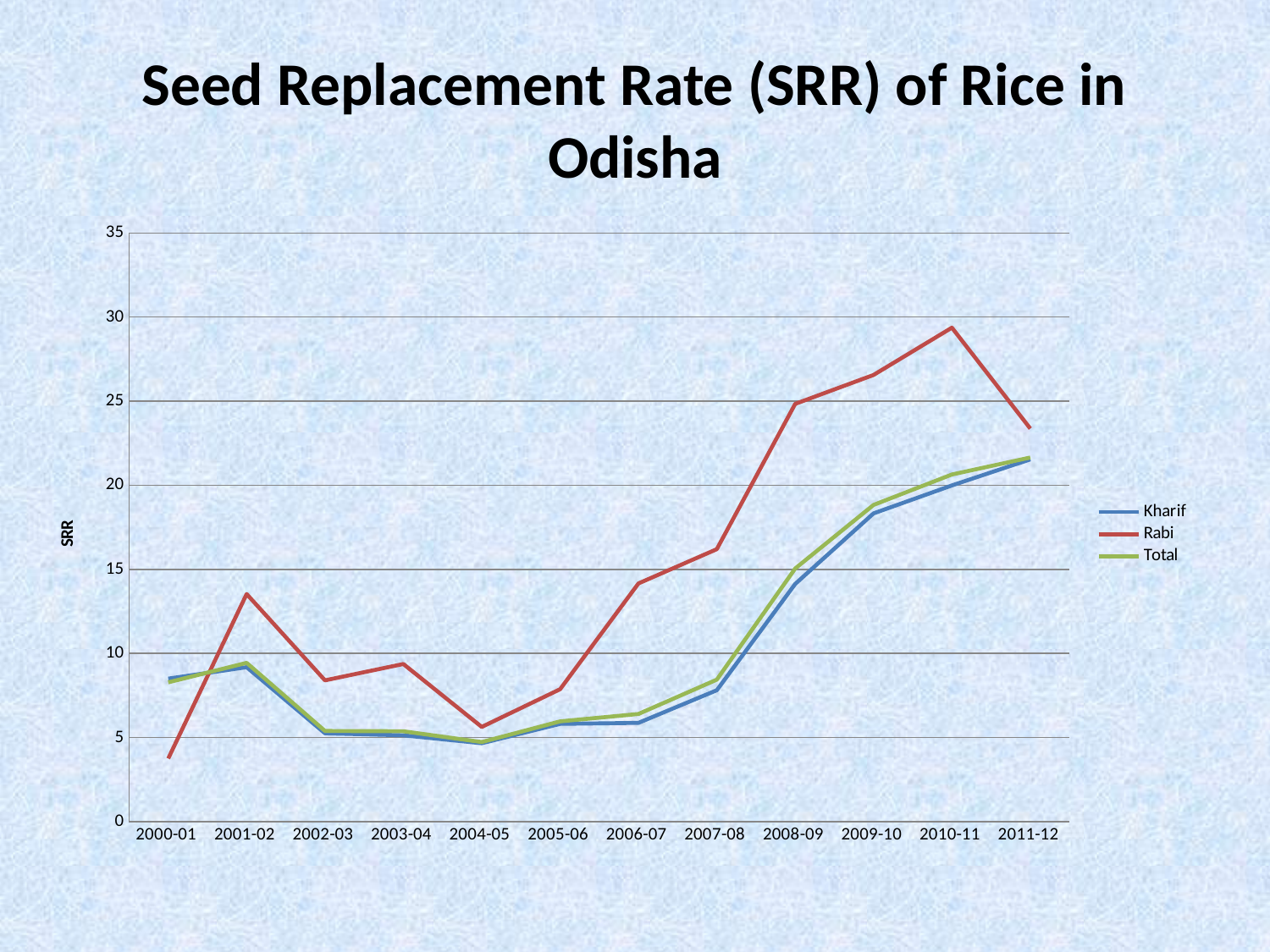

# Seed Replacement Rate (SRR) of Rice in Odisha

### Chart

| Category | Kharif  | Rabi  | Total  |
|---|---|---|---|
| 2000-01  | 8.5 | 3.75 | 8.280000000000001 |
| 2001-02  | 9.18 | 13.53 | 9.44 |
| 2002-03  | 5.25 | 8.4 | 5.39 |
| 2003-04  | 5.13 | 9.370000000000003 | 5.37 |
| 2004-05  | 4.659999999999999 | 5.63 | 4.73 |
| 2005-06  | 5.81 | 7.87 | 5.96 |
| 2006-07  | 5.87 | 14.16 | 6.4 |
| 2007-08  | 7.81 | 16.2 | 8.44 |
| 2008-09  | 14.129999999999999 | 24.84 | 15.05 |
| 2009-10  | 18.329999999999995 | 26.56 | 18.829999999999995 |
| 2010-11  | 19.98999999999999 | 29.37 | 20.64 |
| 2011-12  | 21.54 | 23.37 | 21.650000000000002 |